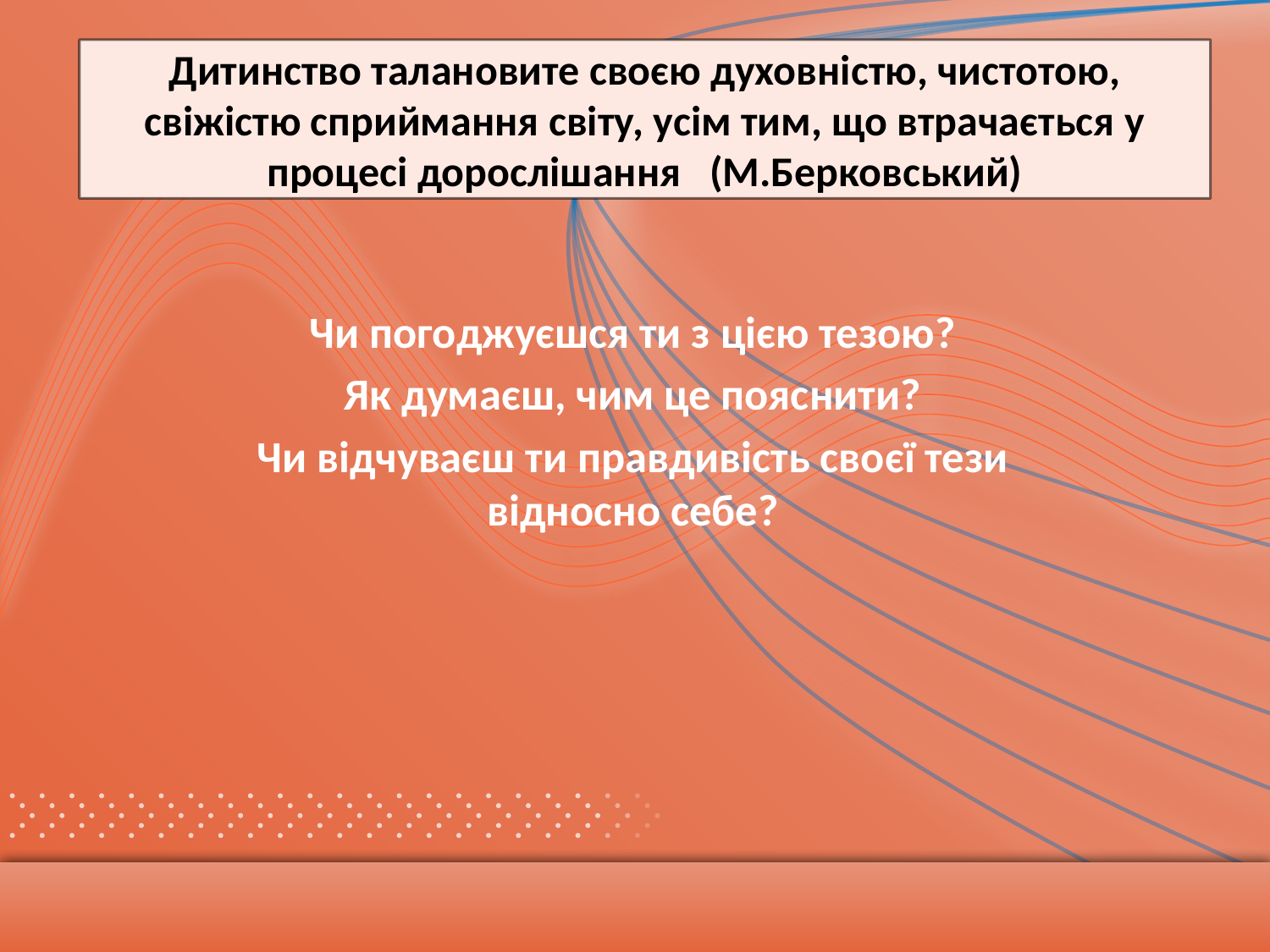

# Дитинство талановите своєю духовністю, чистотою, свіжістю сприймання світу, усім тим, що втрачається у процесі дорослішання   (М.Берковський)

Чи погоджуєшся ти з цією тезою?
Як думаєш, чим це пояснити?
Чи відчуваєш ти правдивість своєї тези відносно себе?